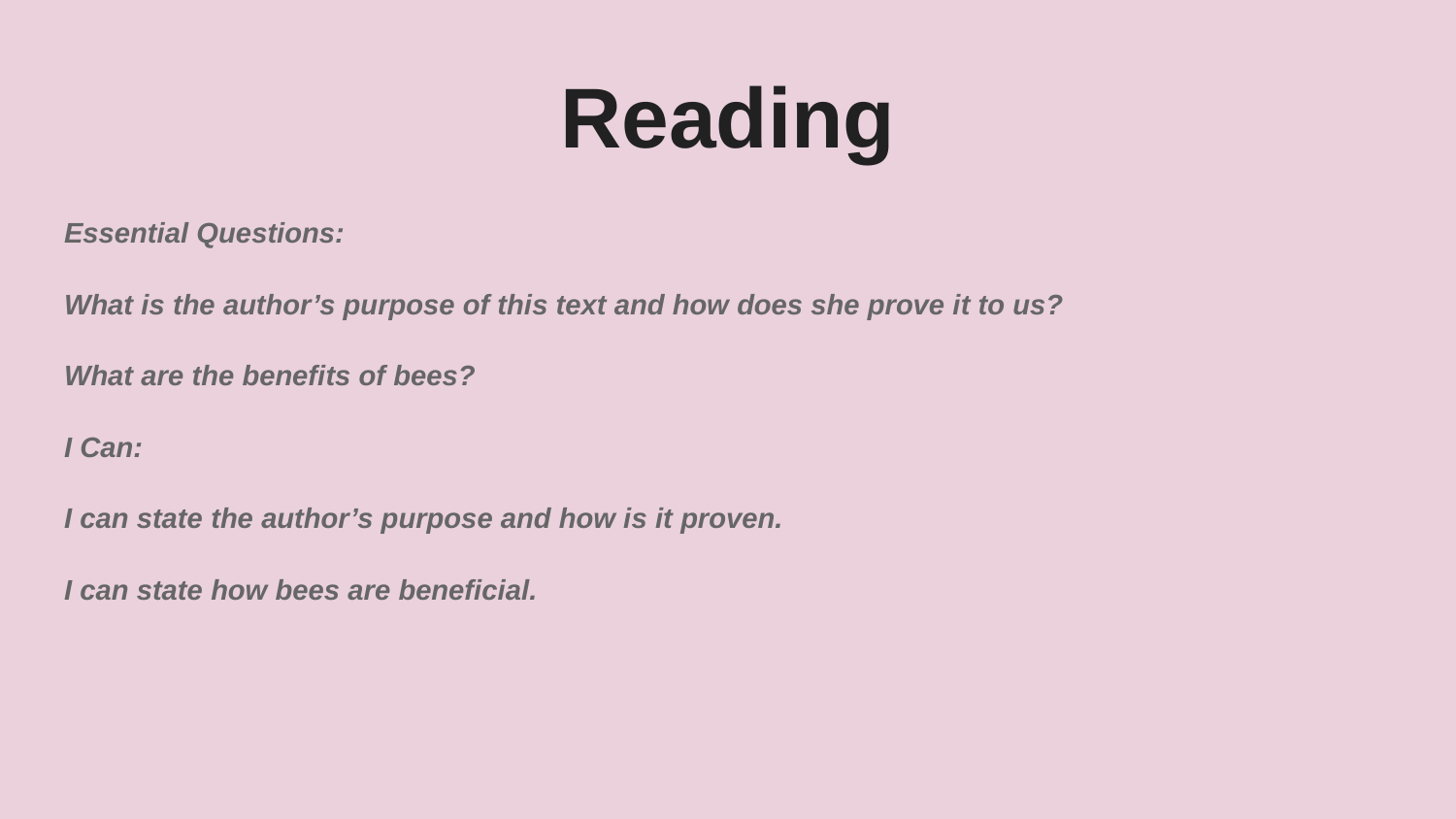

# Reading
Essential Questions:
What is the author’s purpose of this text and how does she prove it to us?
What are the benefits of bees?
I Can:
I can state the author’s purpose and how is it proven.
I can state how bees are beneficial.